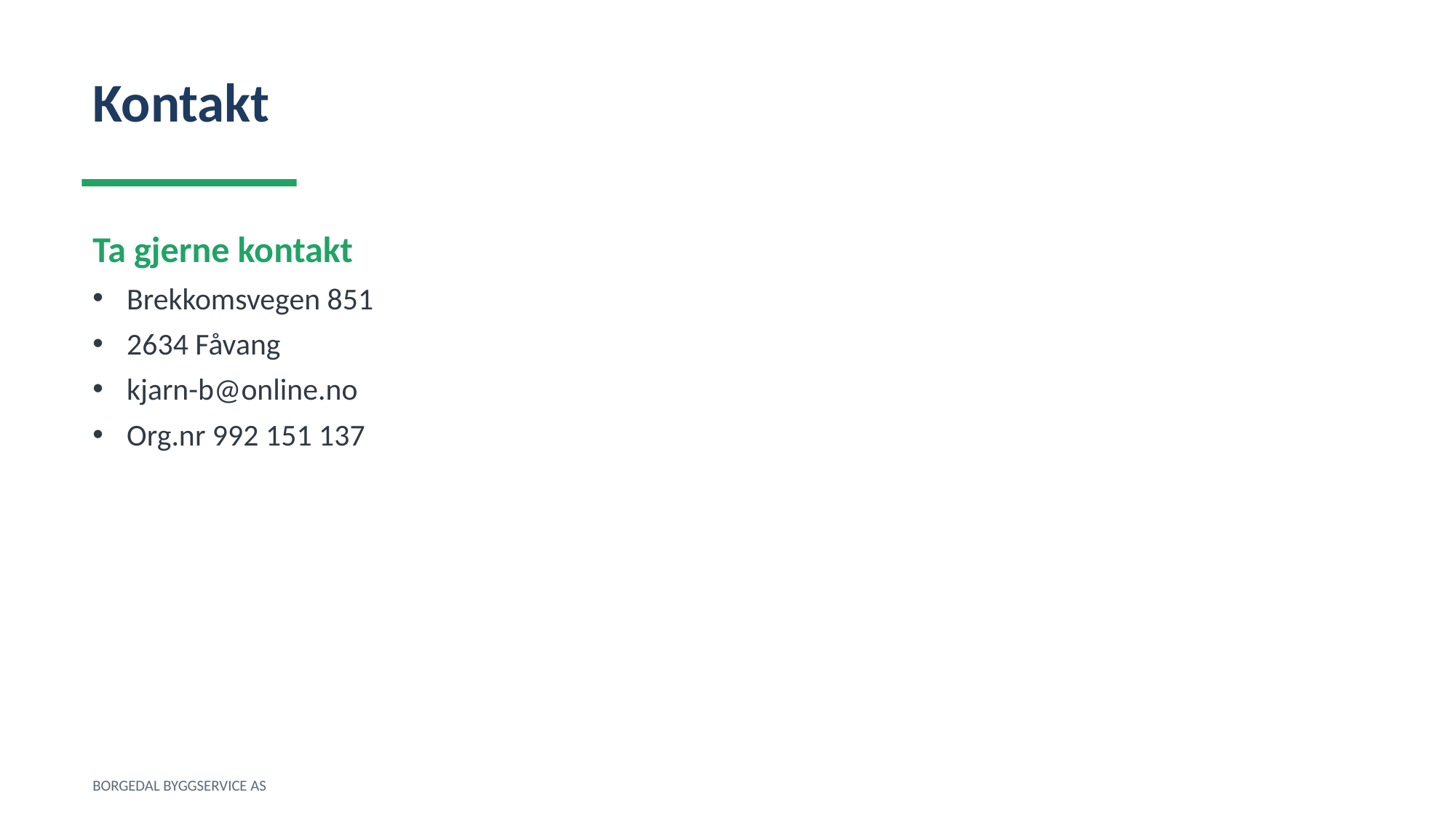

Kontakt

Ta gjerne kontakt
Brekkomsvegen 851
2634 Fåvang
kjarn-b@online.no
Org.nr 992 151 137
BORGEDAL BYGGSERVICE AS